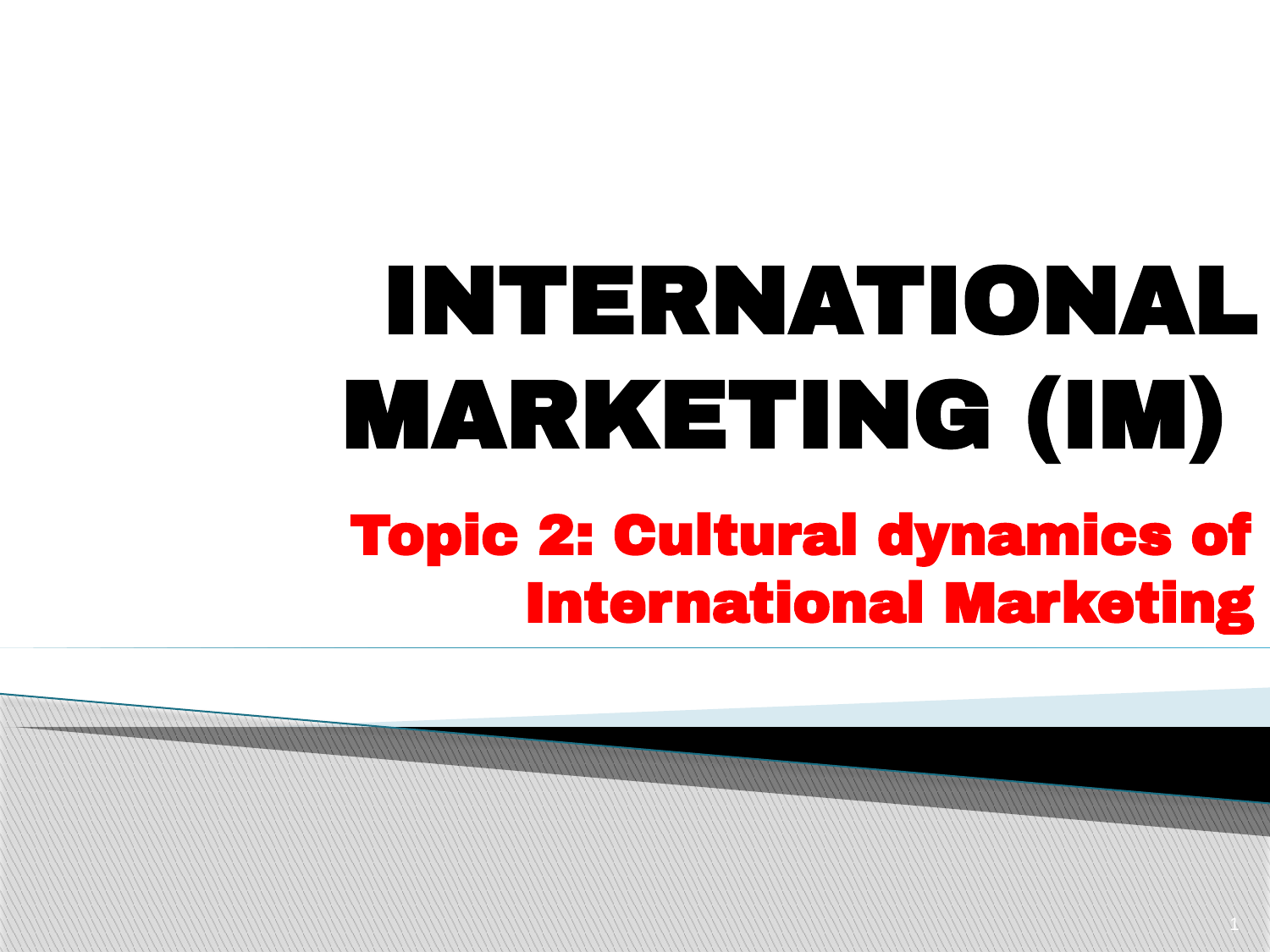

# INTERNATIONAL MARKETING (IM)
Topic 2: Cultural dynamics of International Marketing
1